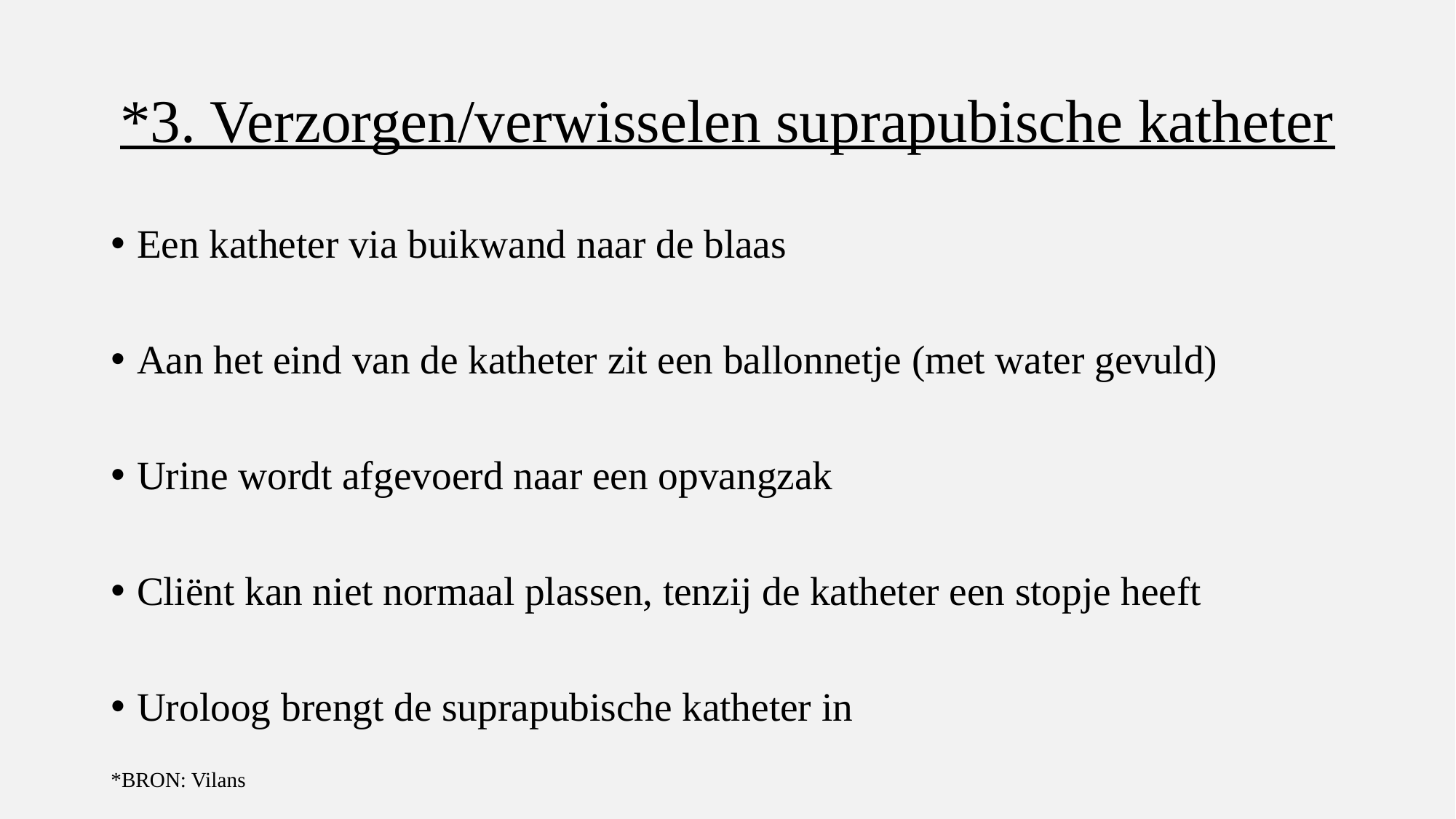

# *3. Verzorgen/verwisselen suprapubische katheter
Een katheter via buikwand naar de blaas

Aan het eind van de katheter zit een ballonnetje (met water gevuld)

Urine wordt afgevoerd naar een opvangzak

Cliënt kan niet normaal plassen, tenzij de katheter een stopje heeft

Uroloog brengt de suprapubische katheter in
*BRON: Vilans